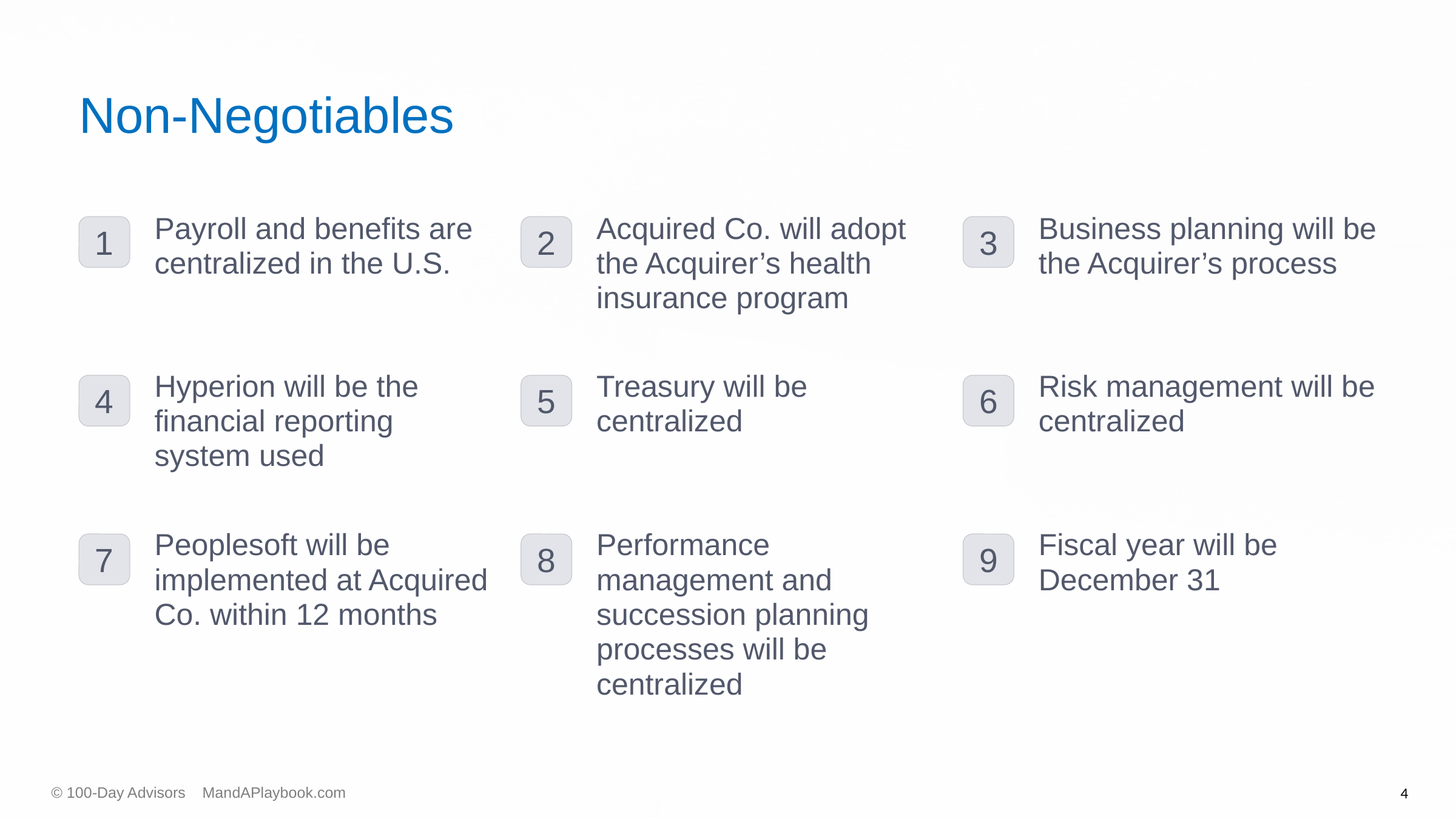

Non-Negotiables
Payroll and benefits are centralized in the U.S.
Acquired Co. will adopt the Acquirer’s health insurance program
Business planning will be the Acquirer’s process

1
2
3
Hyperion will be the financial reporting system used
Treasury will be centralized
Risk management will be centralized

4
5
6
Peoplesoft will be implemented at Acquired Co. within 12 months
Performance management and  succession planning processes will be centralized
Fiscal year will be December 31

7
8
9
© 100-Day Advisors    MandAPlaybook.com